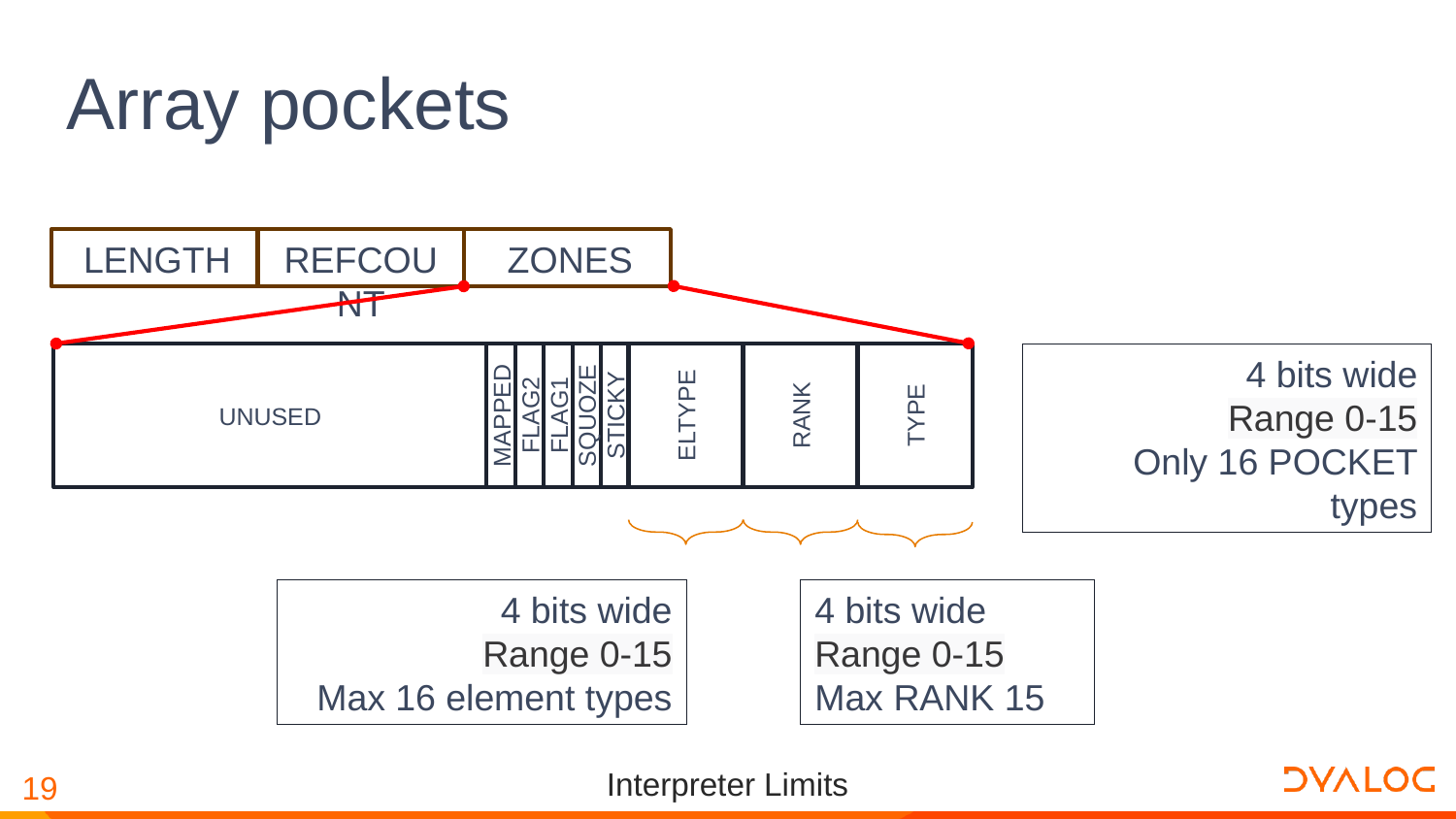

Array pockets

LENGTH

REFCOUNT

ZONES
UNUSED

MAPPED
FLAG2
FLAG1
SQUOZE
STICKY
ELTYPE
RANK
TYPE
4 bits wide
Range 0-15
Only 16 POCKET types

4 bits wide
Range 0-15
Max 16 element types
4 bits wide
Range 0-15
Max RANK 15